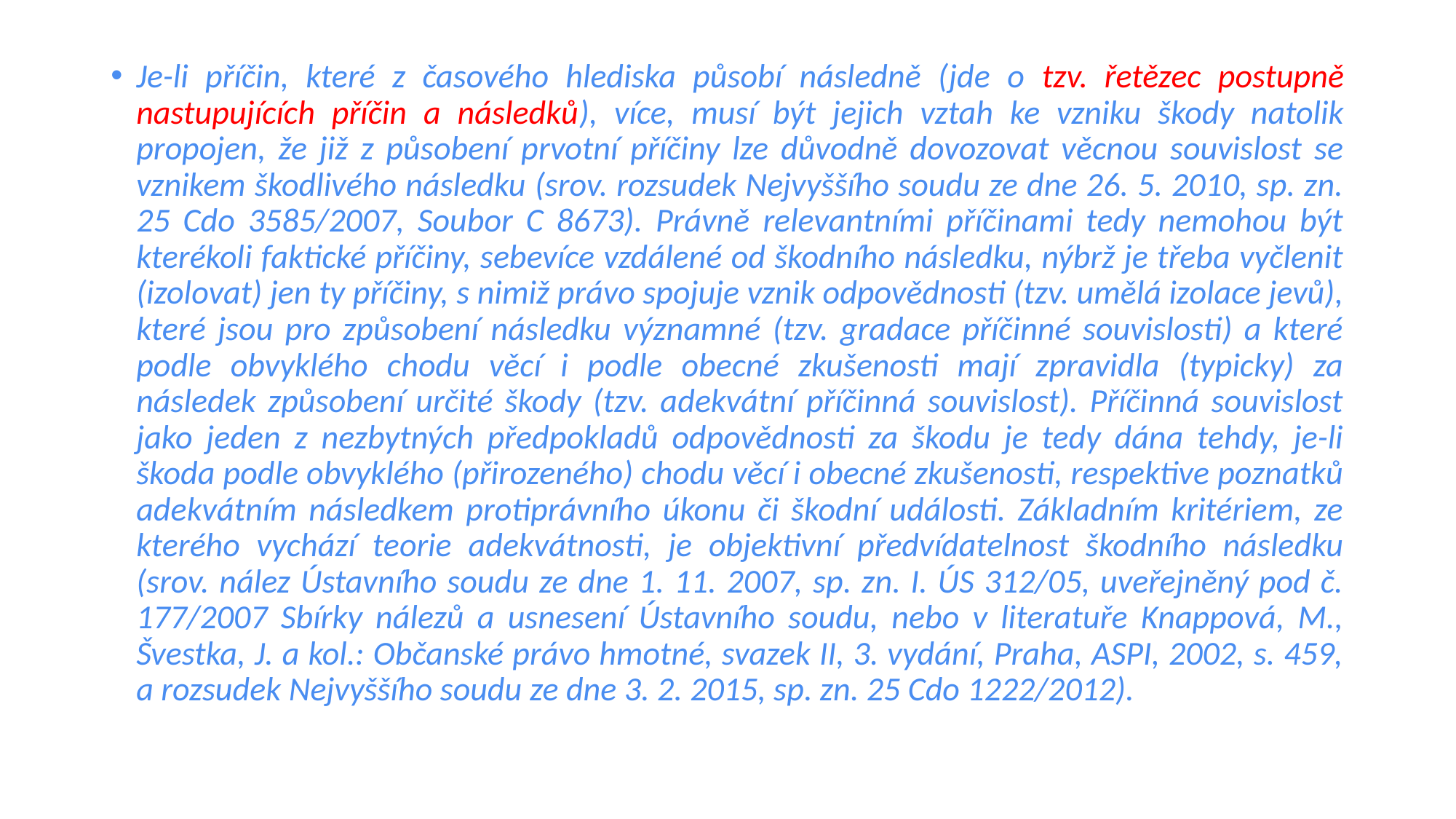

Je-li příčin, které z časového hlediska působí následně (jde o tzv. řetězec postupně nastupujících příčin a následků), více, musí být jejich vztah ke vzniku škody natolik propojen, že již z působení prvotní příčiny lze důvodně dovozovat věcnou souvislost se vznikem škodlivého následku (srov. rozsudek Nejvyššího soudu ze dne 26. 5. 2010, sp. zn. 25 Cdo 3585/2007, Soubor C 8673). Právně relevantními příčinami tedy nemohou být kterékoli faktické příčiny, sebevíce vzdálené od škodního následku, nýbrž je třeba vyčlenit (izolovat) jen ty příčiny, s nimiž právo spojuje vznik odpovědnosti (tzv. umělá izolace jevů), které jsou pro způsobení následku významné (tzv. gradace příčinné souvislosti) a které podle obvyklého chodu věcí i podle obecné zkušenosti mají zpravidla (typicky) za následek způsobení určité škody (tzv. adekvátní příčinná souvislost). Příčinná souvislost jako jeden z nezbytných předpokladů odpovědnosti za škodu je tedy dána tehdy, je-li škoda podle obvyklého (přirozeného) chodu věcí i obecné zkušenosti, respektive poznatků adekvátním následkem protiprávního úkonu či škodní události. Základním kritériem, ze kterého vychází teorie adekvátnosti, je objektivní předvídatelnost škodního následku (srov. nález Ústavního soudu ze dne 1. 11. 2007, sp. zn. I. ÚS 312/05, uveřejněný pod č. 177/2007 Sbírky nálezů a usnesení Ústavního soudu, nebo v literatuře Knappová, M., Švestka, J. a kol.: Občanské právo hmotné, svazek II, 3. vydání, Praha, ASPI, 2002, s. 459, a rozsudek Nejvyššího soudu ze dne 3. 2. 2015, sp. zn. 25 Cdo 1222/2012).